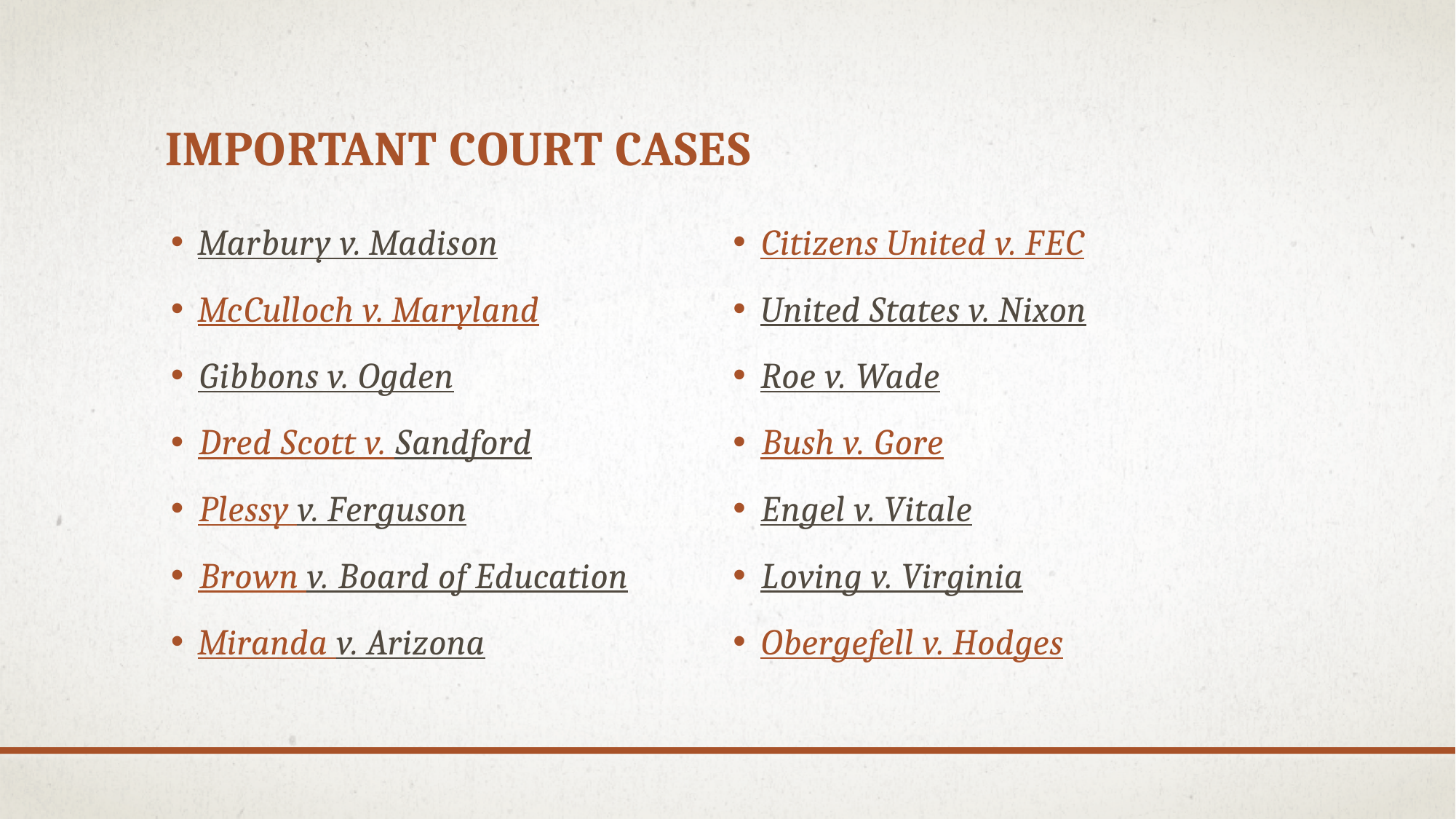

# Important Court cases
Marbury v. Madison
McCulloch v. Maryland
Gibbons v. Ogden
Dred Scott v. Sandford
Plessy v. Ferguson
Brown v. Board of Education
Miranda v. Arizona

Citizens United v. FEC
United States v. Nixon
Roe v. Wade
Bush v. Gore
Engel v. Vitale
Loving v. Virginia
Obergefell v. Hodges